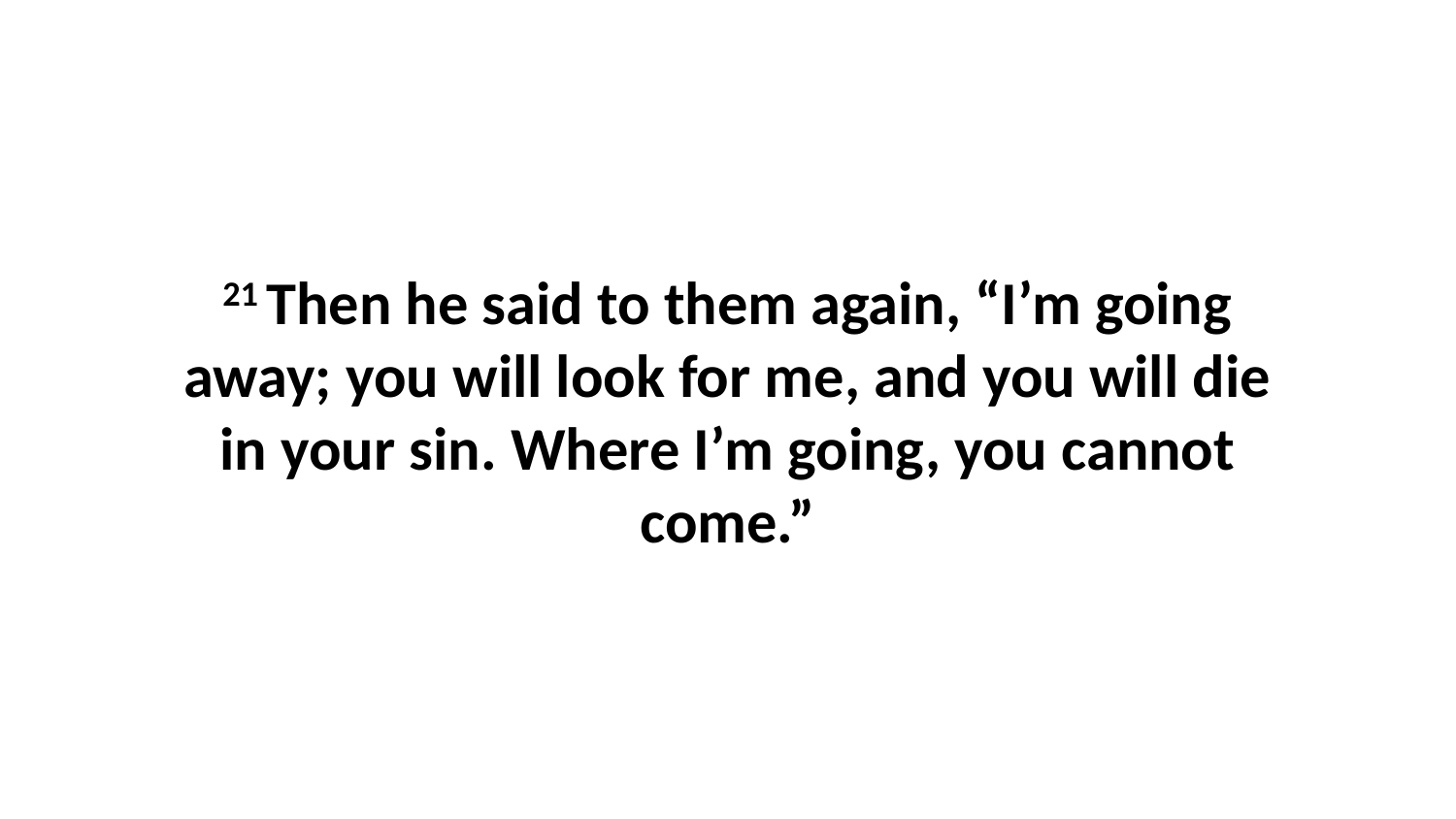

21 Then he said to them again, “I’m going away; you will look for me, and you will die in your sin. Where I’m going, you cannot come.”